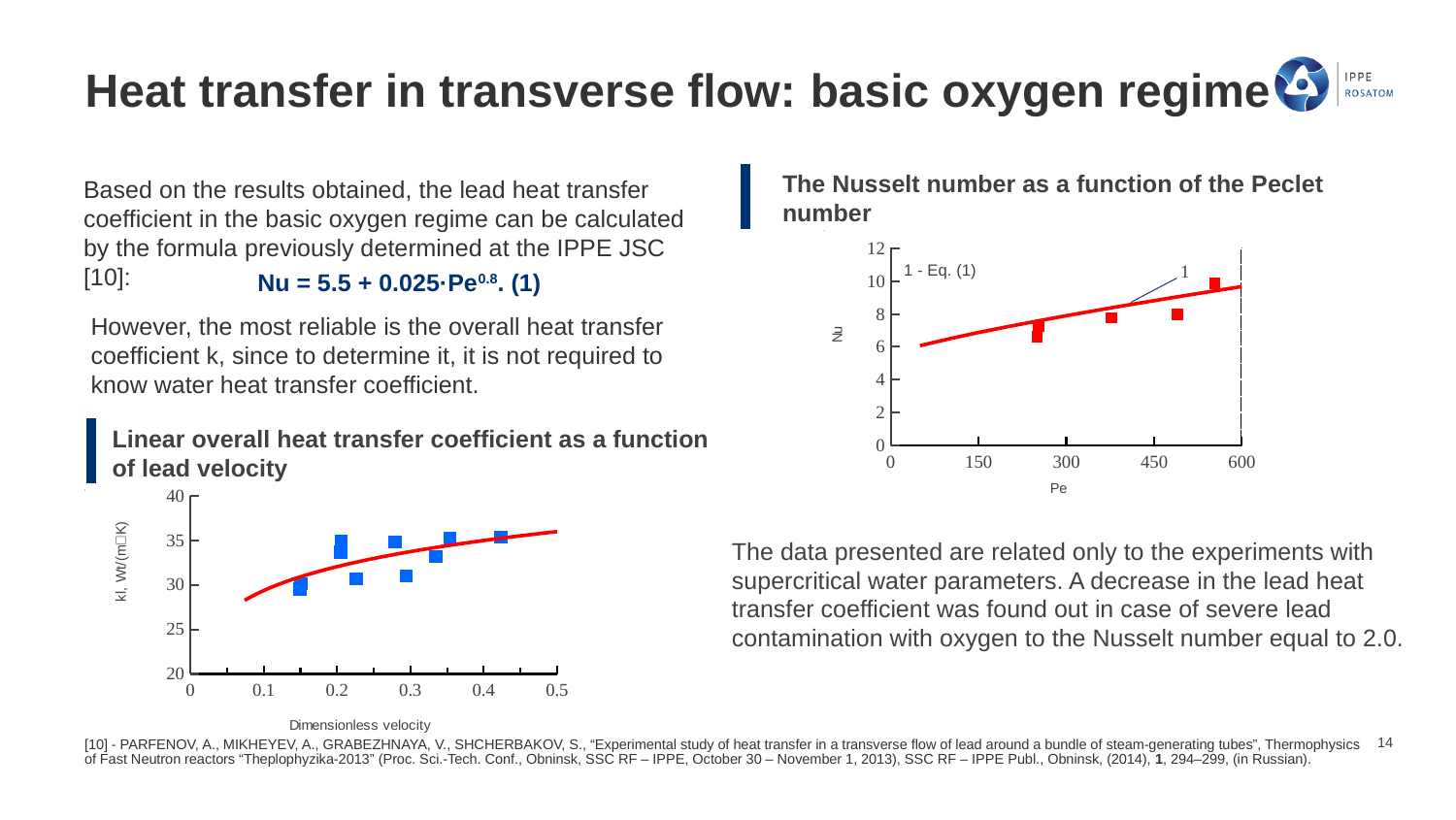

# Heat transfer in transverse flow: basic oxygen regime
The Nusselt number as a function of the Peclet number

Based on the results obtained, the lead heat transfer coefficient in the basic oxygen regime can be calculated by the formula previously determined at the IPPE JSC [10]:

### Chart

| Category |  |  |  |  |  |
|---|---|---|---|---|---|
1
Nu = 5.5 + 0.025·Pe0.8. (1)
1 - Eq. (1)
However, the most reliable is the overall heat transfer coefficient k, since to determine it, it is not required to know water heat transfer coefficient.
Linear overall heat transfer coefficient as a function
of lead velocity

### Chart

| Category |  |  |
|---|---|---|
The data presented are related only to the experiments with supercritical water parameters. A decrease in the lead heat transfer coefficient was found out in case of severe lead contamination with oxygen to the Nusselt number equal to 2.0.
[10] - PARFENOV, A., MIKHEYEV, A., GRABEZHNAYA, V., SHCHERBAKOV, S., “Experimental study of heat transfer in a transverse flow of lead around a bundle of steam-generating tubes”, Thermophysics of Fast Neutron reactors “Theplophyzika-2013” (Proc. Sci.-Tech. Conf., Obninsk, SSC RF – IPPE, October 30 – November 1, 2013), SSC RF – IPPE Publ., Obninsk, (2014), 1, 294–299, (in Russian).